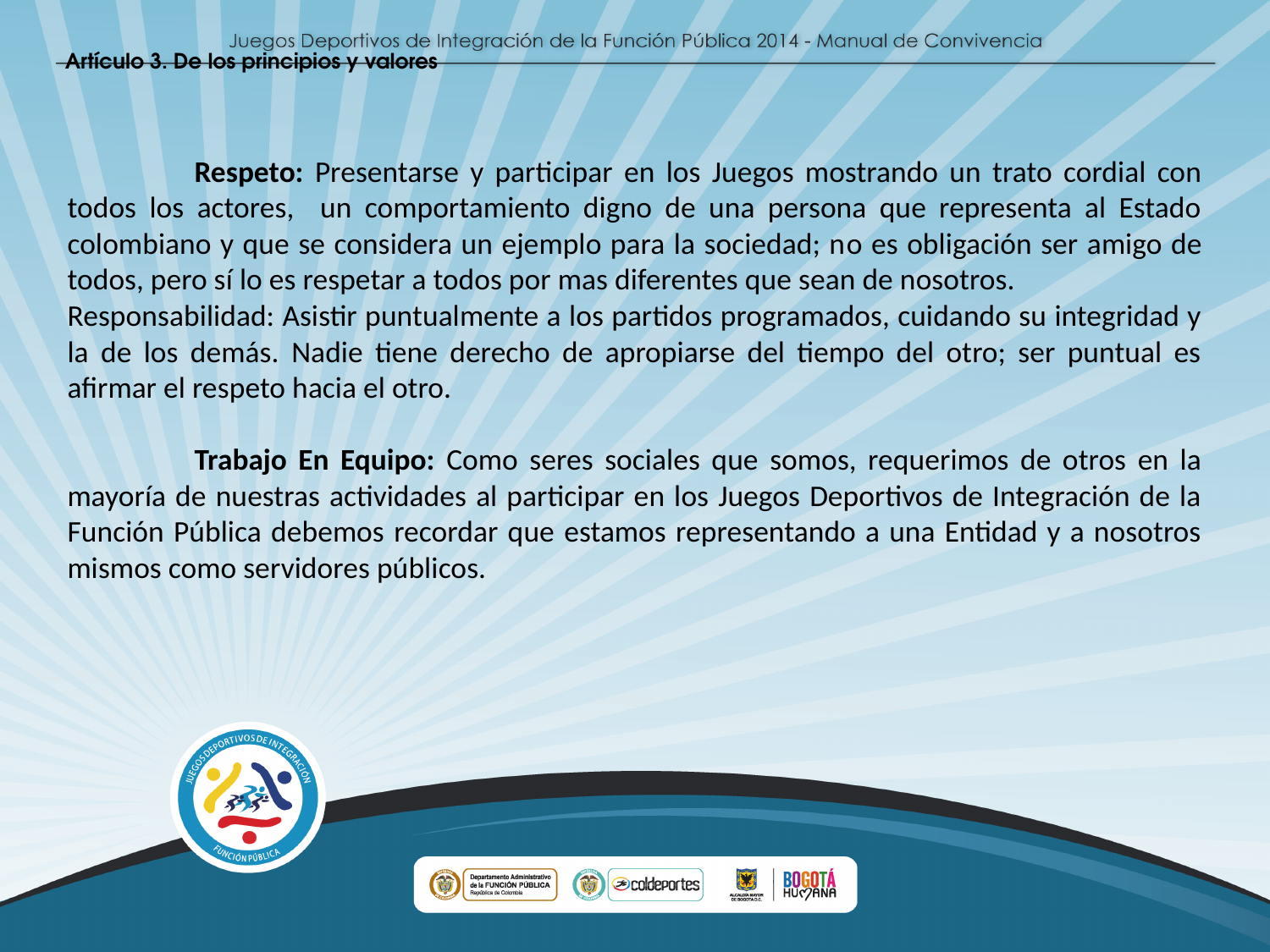

Artículo 3. De los principios y valores
	Respeto: Presentarse y participar en los Juegos mostrando un trato cordial con todos los actores,  un comportamiento digno de una persona que representa al Estado colombiano y que se considera un ejemplo para la sociedad; no es obligación ser amigo de todos, pero sí lo es respetar a todos por mas diferentes que sean de nosotros.
Responsabilidad: Asistir puntualmente a los partidos programados, cuidando su integridad y la de los demás. Nadie tiene derecho de apropiarse del tiempo del otro; ser puntual es afirmar el respeto hacia el otro.

	Trabajo En Equipo: Como seres sociales que somos, requerimos de otros en la mayoría de nuestras actividades al participar en los Juegos Deportivos de Integración de la Función Pública debemos recordar que estamos representando a una Entidad y a nosotros mismos como servidores públicos.